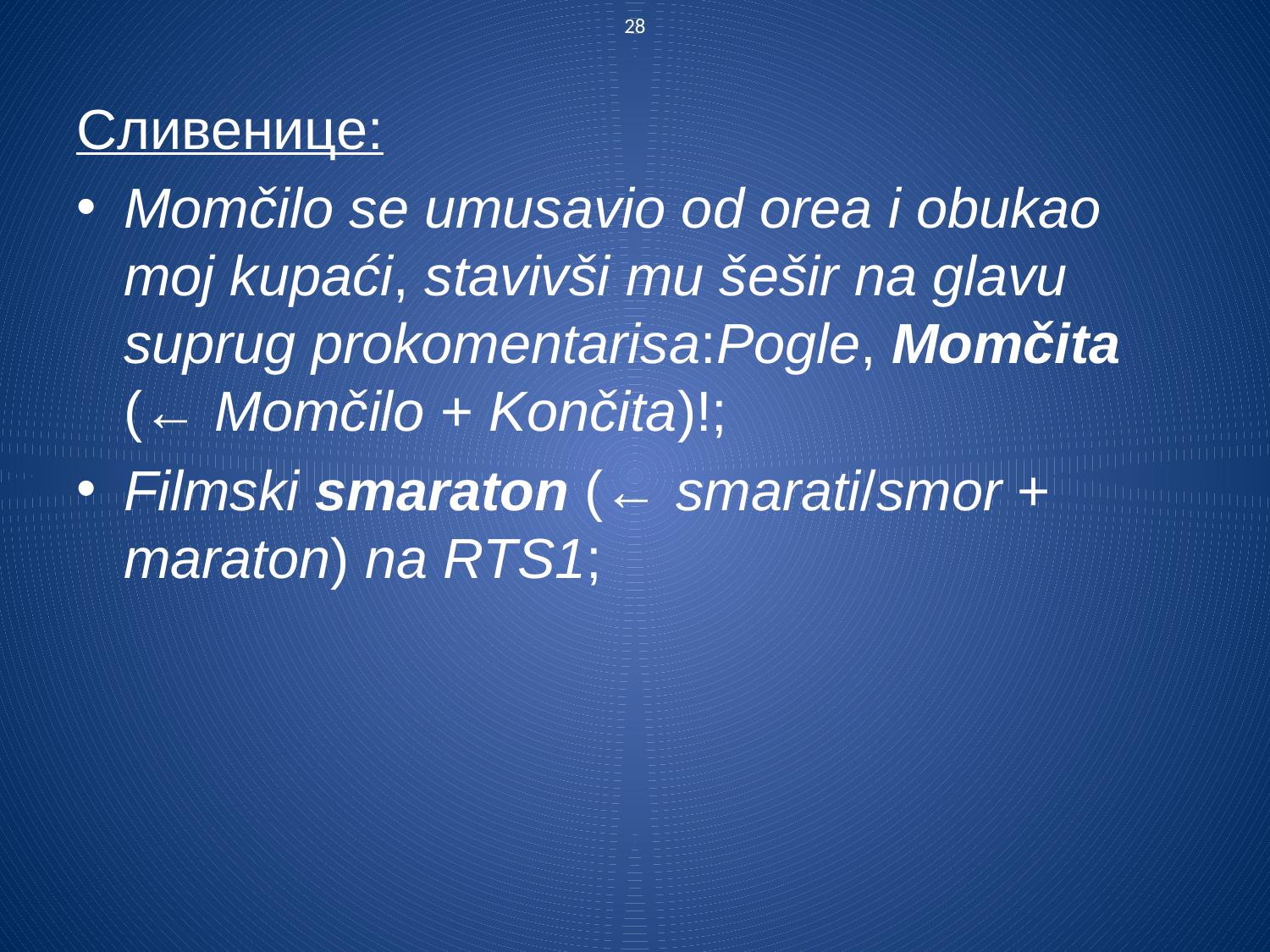

28
Сливенице:
Momčilo se umusavio od orea i obukao moj kupaći, stavivši mu šešir na glavu suprug prokomentarisa:Pogle, Momčita (← Momčilo + Končita)!;
Filmski smaraton (← smarati/smor + maraton) na RTS1;